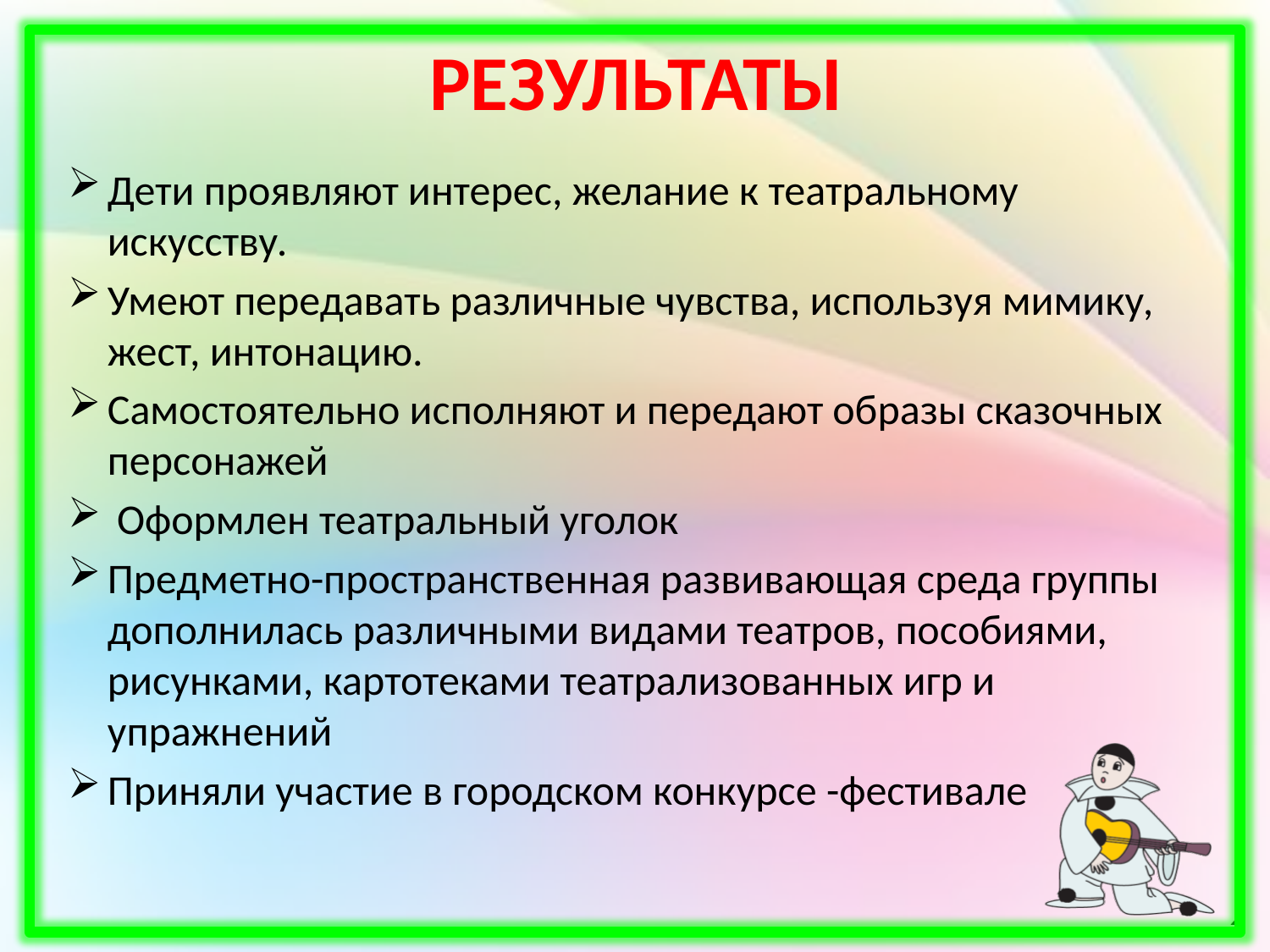

# РЕЗУЛЬТАТЫ
Дети проявляют интерес, желание к театральному искусству.
Умеют передавать различные чувства, используя мимику, жест, интонацию.
Самостоятельно исполняют и передают образы сказочных персонажей
 Оформлен театральный уголок
Предметно-пространственная развивающая среда группы дополнилась различными видами театров, пособиями, рисунками, картотеками театрализованных игр и упражнений
Приняли участие в городском конкурсе -фестивале